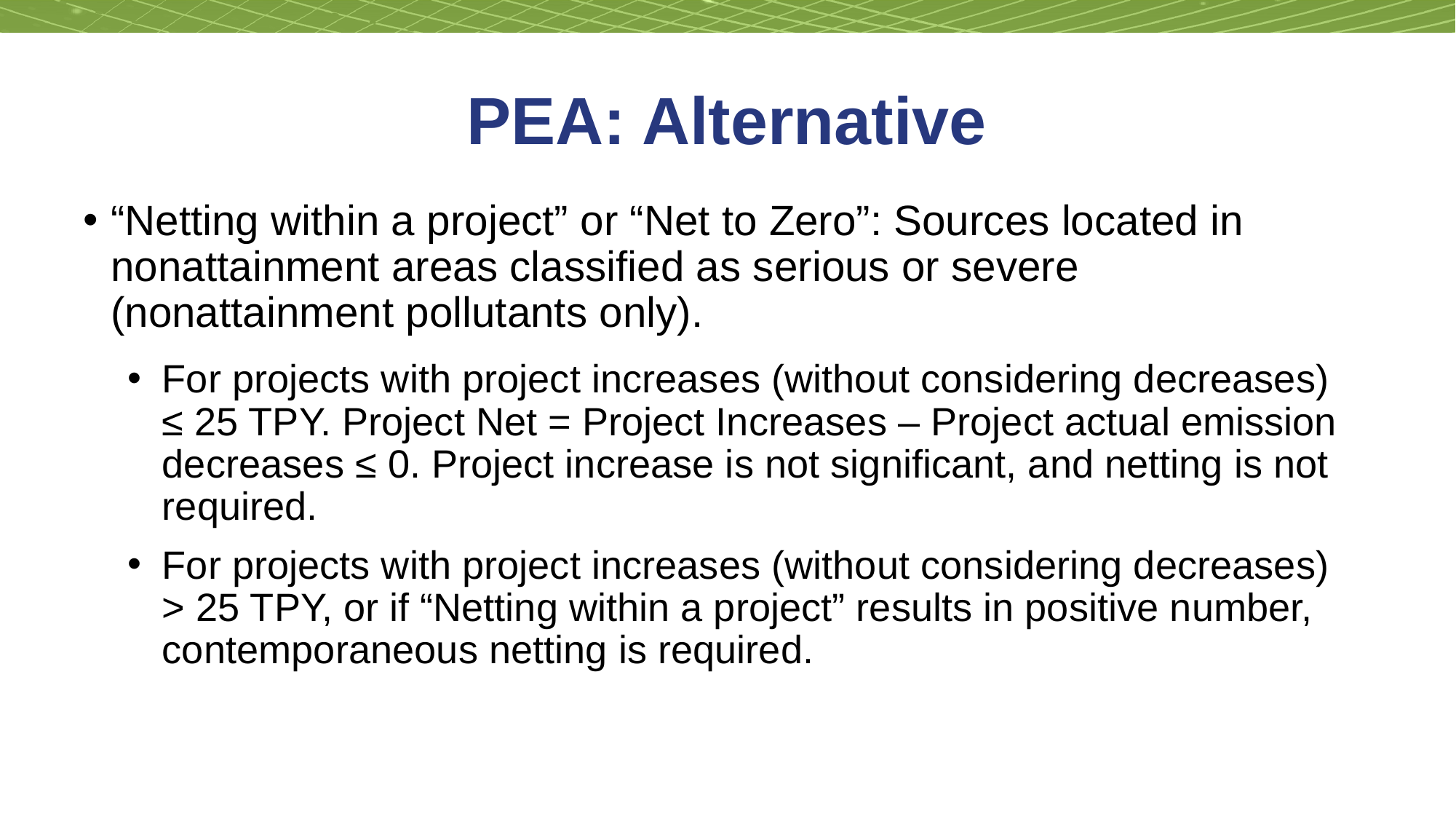

# PEA: Alternative
“Netting within a project” or “Net to Zero”: Sources located in nonattainment areas classified as serious or severe (nonattainment pollutants only).

For projects with project increases (without considering decreases) ≤ 25 TPY. Project Net = Project Increases – Project actual emission decreases ≤ 0. Project increase is not significant, and netting is not required.

For projects with project increases (without considering decreases) > 25 TPY, or if “Netting within a project” results in positive number, contemporaneous netting is required.